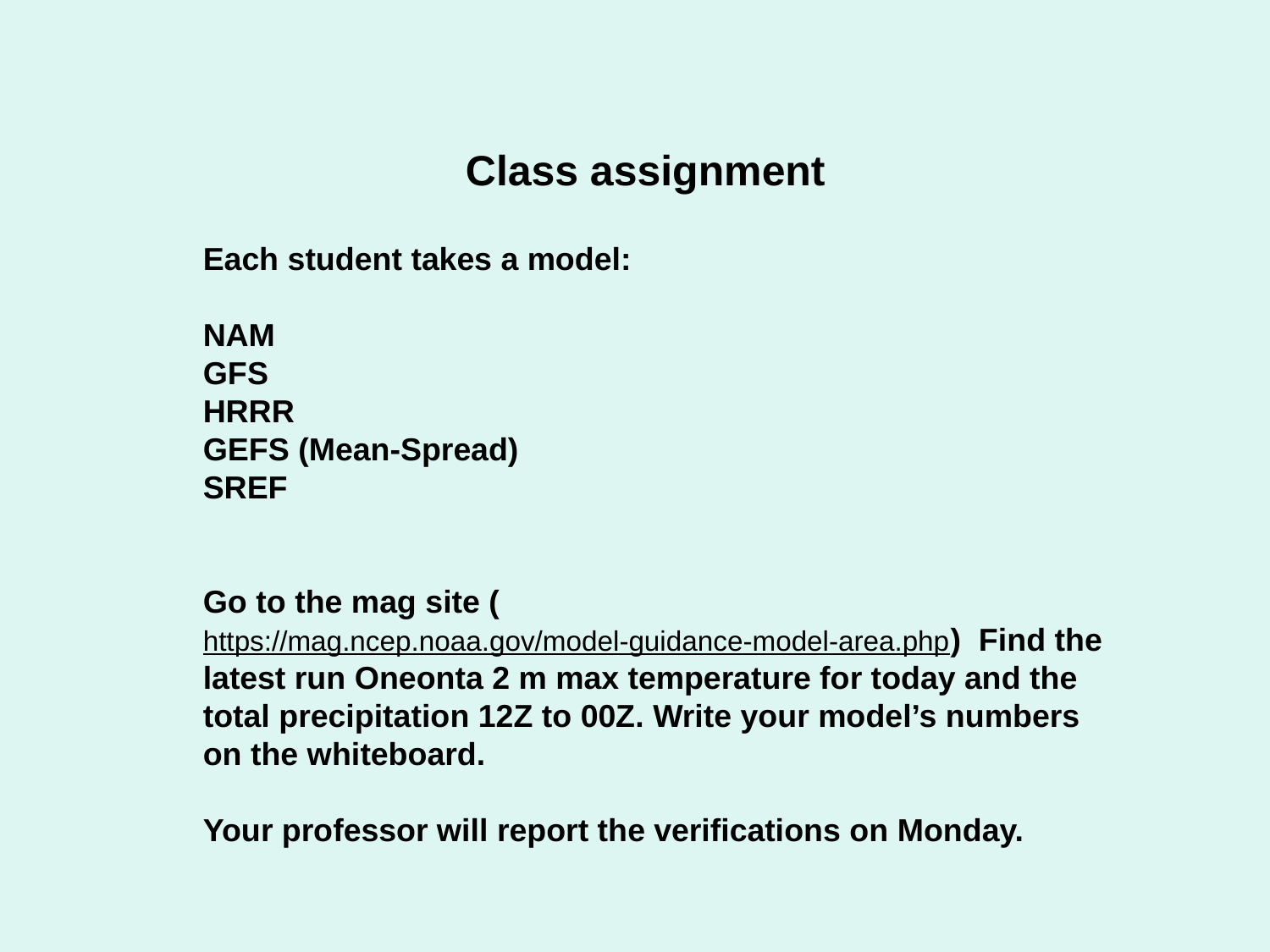

Class assignment
Each student takes a model:

NAM
GFS
HRRR
GEFS (Mean-Spread)
SREF

Go to the mag site (https://mag.ncep.noaa.gov/model-guidance-model-area.php)  Find the latest run Oneonta 2 m max temperature for today and the total precipitation 12Z to 00Z. Write your model’s numbers on the whiteboard.

Your professor will report the verifications on Monday.